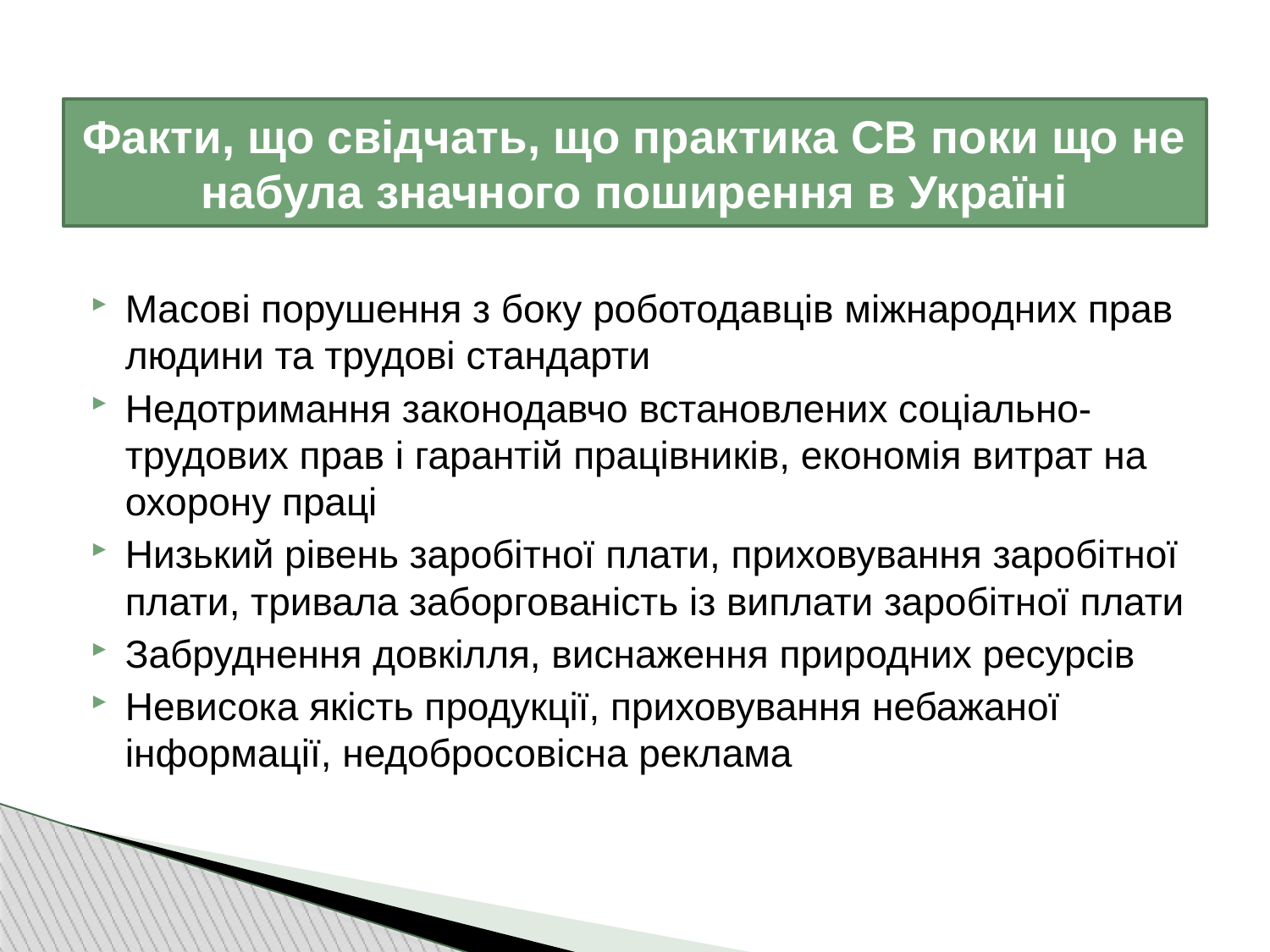

Факти, що свідчать, що практика СВ поки що не набула значного поширення в Україні
Масові порушення з боку роботодавців міжнародних прав людини та трудові стандарти
Недотримання законодавчо встановлених соціально-трудових прав і гарантій працівників, економія витрат на охорону праці
Низький рівень заробітної плати, приховування заробітної плати, тривала заборгованість із виплати заробітної плати
Забруднення довкілля, виснаження природних ресурсів
Невисока якість продукції, приховування небажаної інформації, недобросовісна реклама